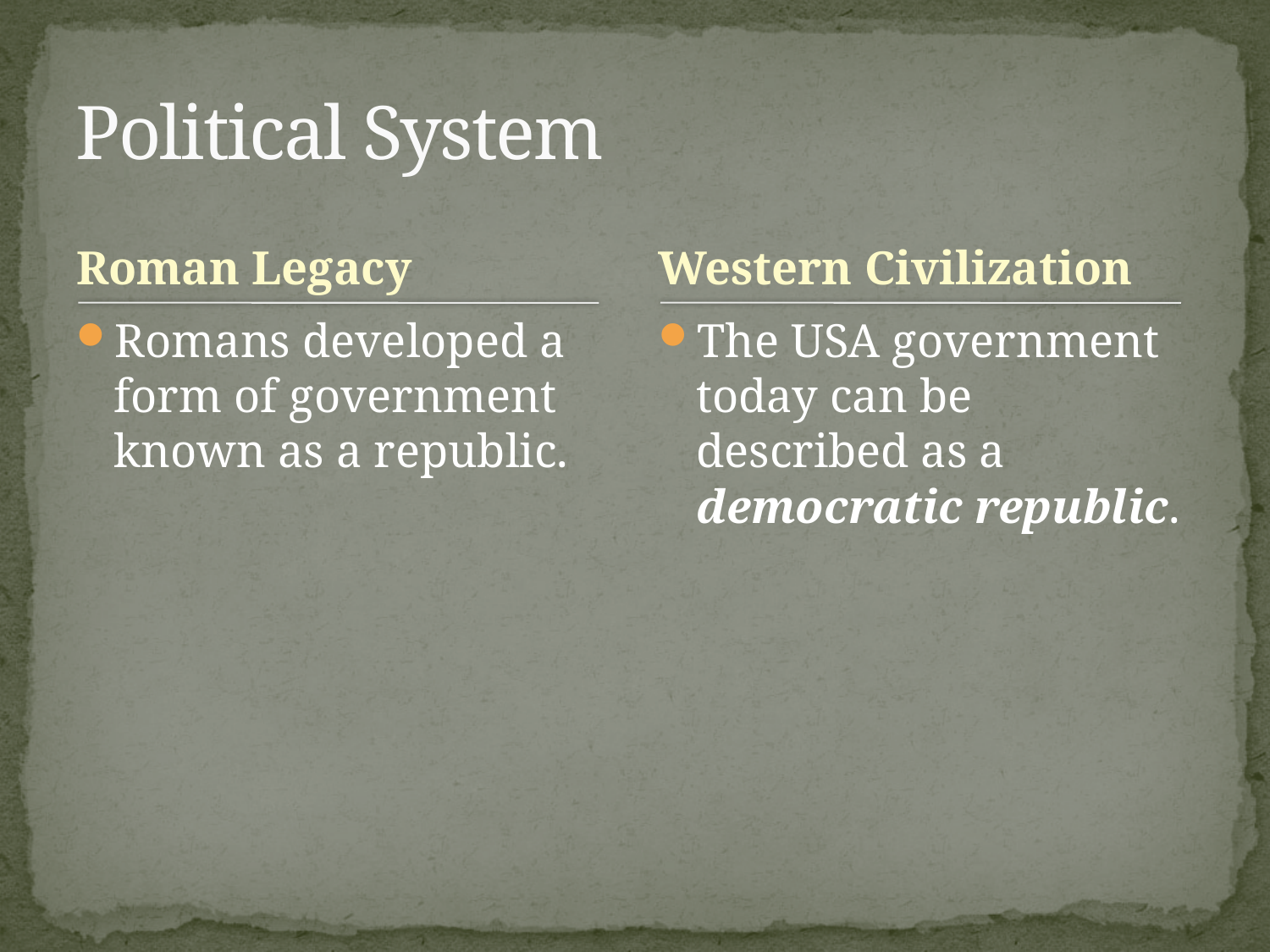

# Political System
Roman Legacy
Western Civilization
Romans developed a form of government known as a republic.

The USA government today can be described as a democratic republic.